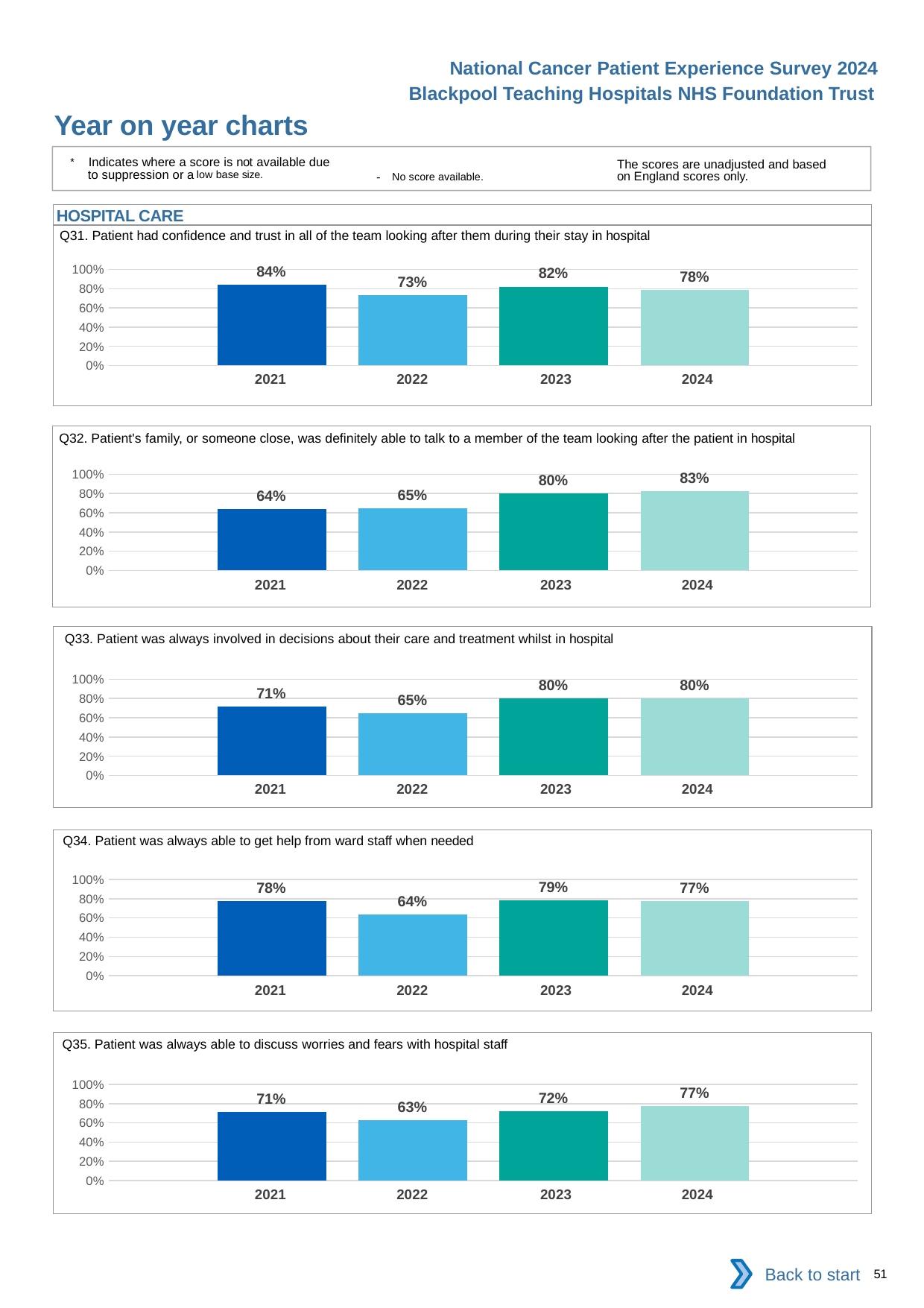

National Cancer Patient Experience Survey 2024
Blackpool Teaching Hospitals NHS Foundation Trust
Year on year charts

*  Indicates where a score is not available due to suppression or a low base size.
The scores are unadjusted and based on England scores only.
- No score available.
HOSPITAL CARE
Q31. Patient had confidence and trust in all of the team looking after them during their stay in hospital

### Chart

| Category | 2021 | 2022 | 2023 | 2024 |
|---|---|---|---|---|
| Category 1 | 0.8380952 | 0.7349398 | 0.8214286 | 0.7835052 |
| 2021 | 2022 | 2023 | 2024 |
| --- | --- | --- | --- |
Q32. Patient's family, or someone close, was definitely able to talk to a member of the team looking after the patient in hospital

### Chart

| Category | 2021 | 2022 | 2023 | 2024 |
|---|---|---|---|---|
| Category 1 | 0.6428571 | 0.6478873 | 0.8 | 0.8255814 |
| 2021 | 2022 | 2023 | 2024 |
| --- | --- | --- | --- |
Q33. Patient was always involved in decisions about their care and treatment whilst in hospital

### Chart

| Category | 2021 | 2022 | 2023 | 2024 |
|---|---|---|---|---|
| Category 1 | 0.7128713 | 0.6463415 | 0.804878 | 0.8041237 |
| 2021 | 2022 | 2023 | 2024 |
| --- | --- | --- | --- |
Q34. Patient was always able to get help from ward staff when needed

### Chart

| Category | 2021 | 2022 | 2023 | 2024 |
|---|---|---|---|---|
| Category 1 | 0.7788462 | 0.6375 | 0.7875 | 0.7731959 |
| 2021 | 2022 | 2023 | 2024 |
| --- | --- | --- | --- |
Q35. Patient was always able to discuss worries and fears with hospital staff

### Chart

| Category | 2021 | 2022 | 2023 | 2024 |
|---|---|---|---|---|
| Category 1 | 0.7128713 | 0.6282051 | 0.7228916 | 0.7741935 |
| 2021 | 2022 | 2023 | 2024 |
| --- | --- | --- | --- |
Back to start

51